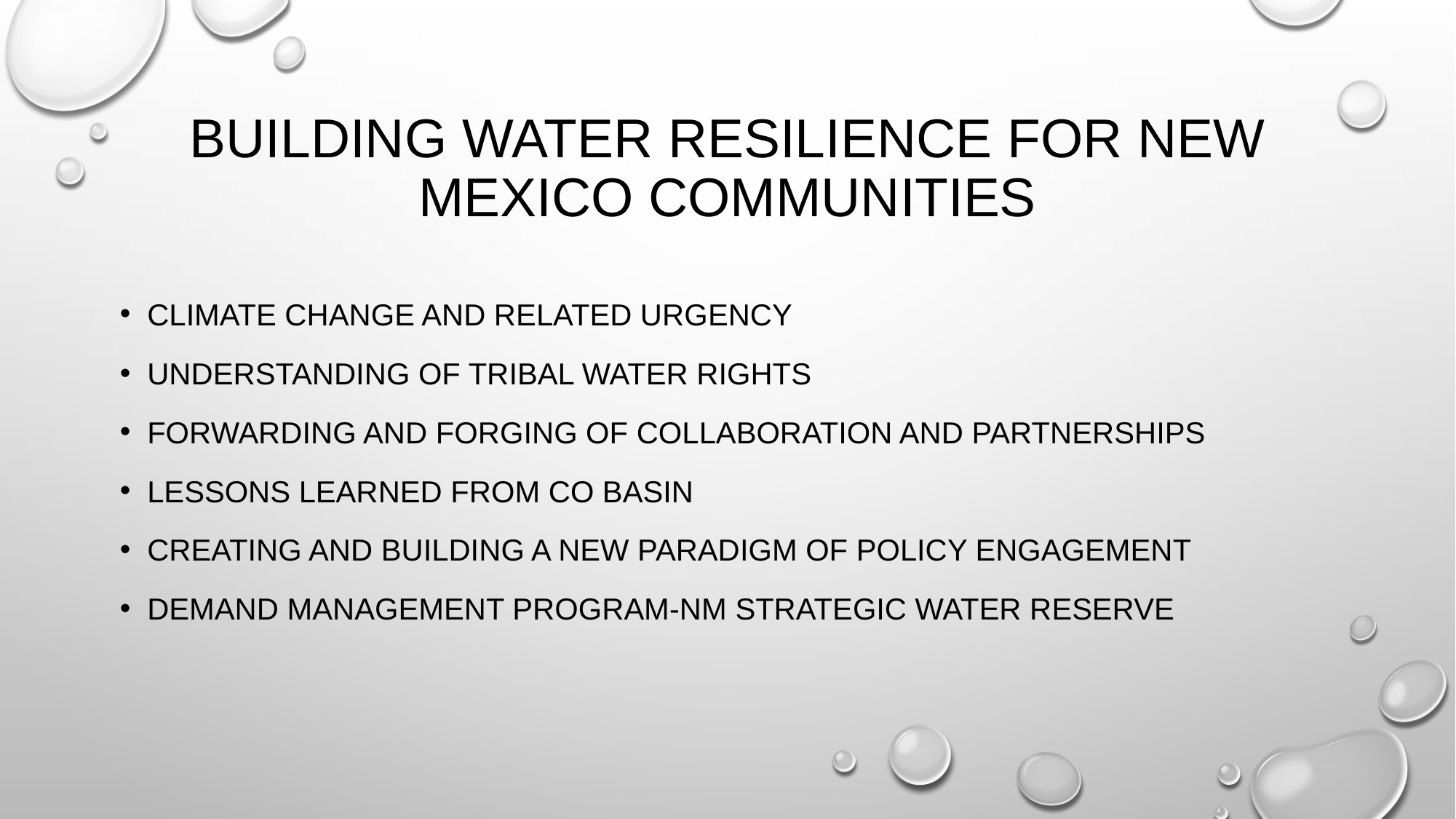

# Building water Resilience for New Mexico communities
Climate change and related urgency
Understanding of tribal water rights
Forwarding and forging of collaboration and partnerships
Lessons learned from Co Basin
Creating and building a New paradigm of policy engagement
Demand Management program-NM strategic Water Reserve